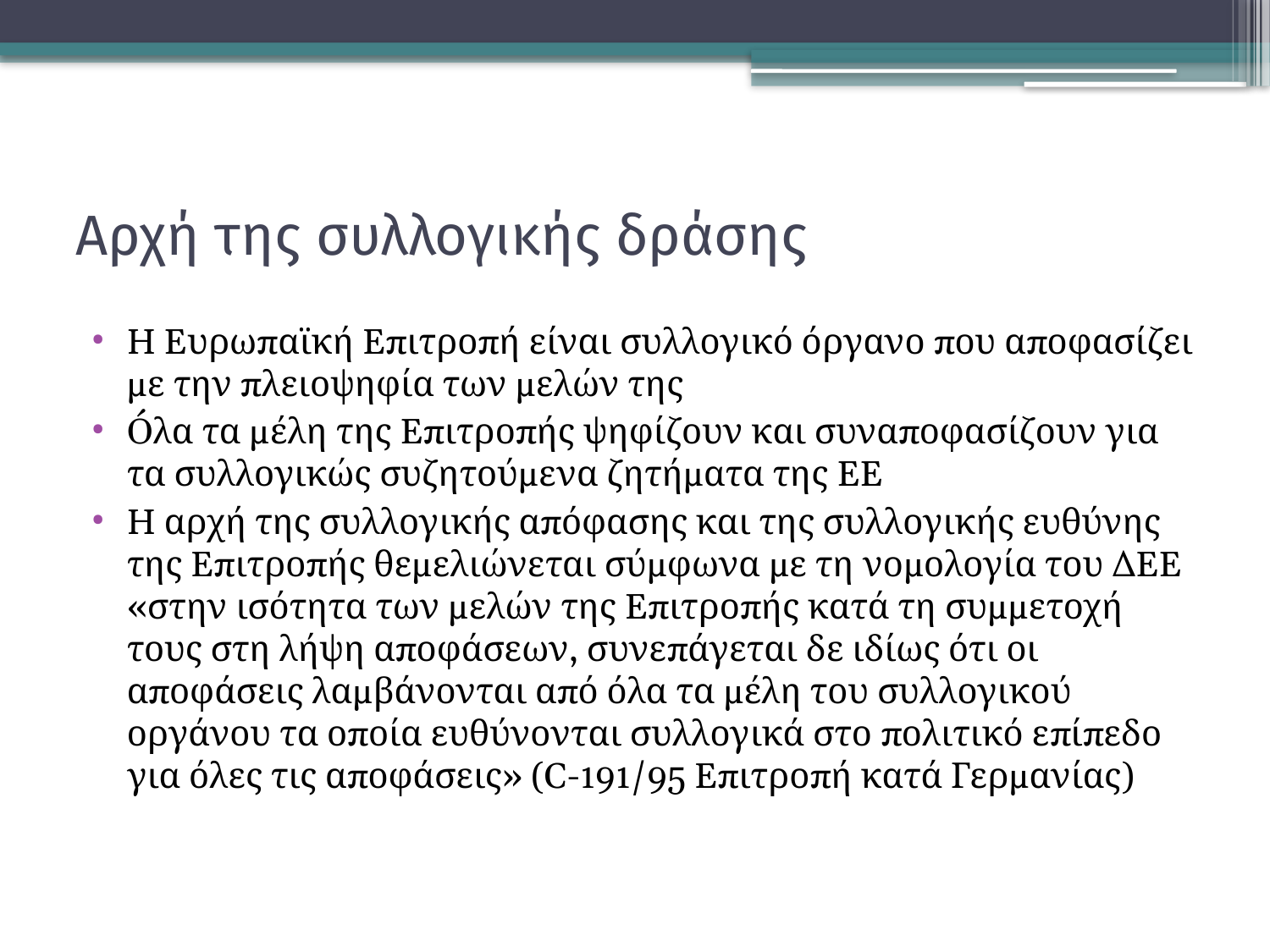

# Αρχή της συλλογικής δράσης
Η Ευρωπαϊκή Επιτροπή είναι συλλογικό όργανο που αποφασίζει με την πλειοψηφία των μελών της
Όλα τα μέλη της Επιτροπής ψηφίζουν και συναποφασίζουν για τα συλλογικώς συζητούμενα ζητήματα της ΕΕ
Η αρχή της συλλογικής απόφασης και της συλλογικής ευθύνης της Επιτροπής θεμελιώνεται σύμφωνα με τη νομολογία του ΔΕΕ «στην ισότητα των μελών της Επιτροπής κατά τη συμμετοχή τους στη λήψη αποφάσεων, συνεπάγεται δε ιδίως ότι οι αποφάσεις λαμβάνονται από όλα τα μέλη του συλλογικού οργάνου τα οποία ευθύνονται συλλογικά στο πολιτικό επίπεδο για όλες τις αποφάσεις» (C-191/95 Επιτροπή κατά Γερμανίας)